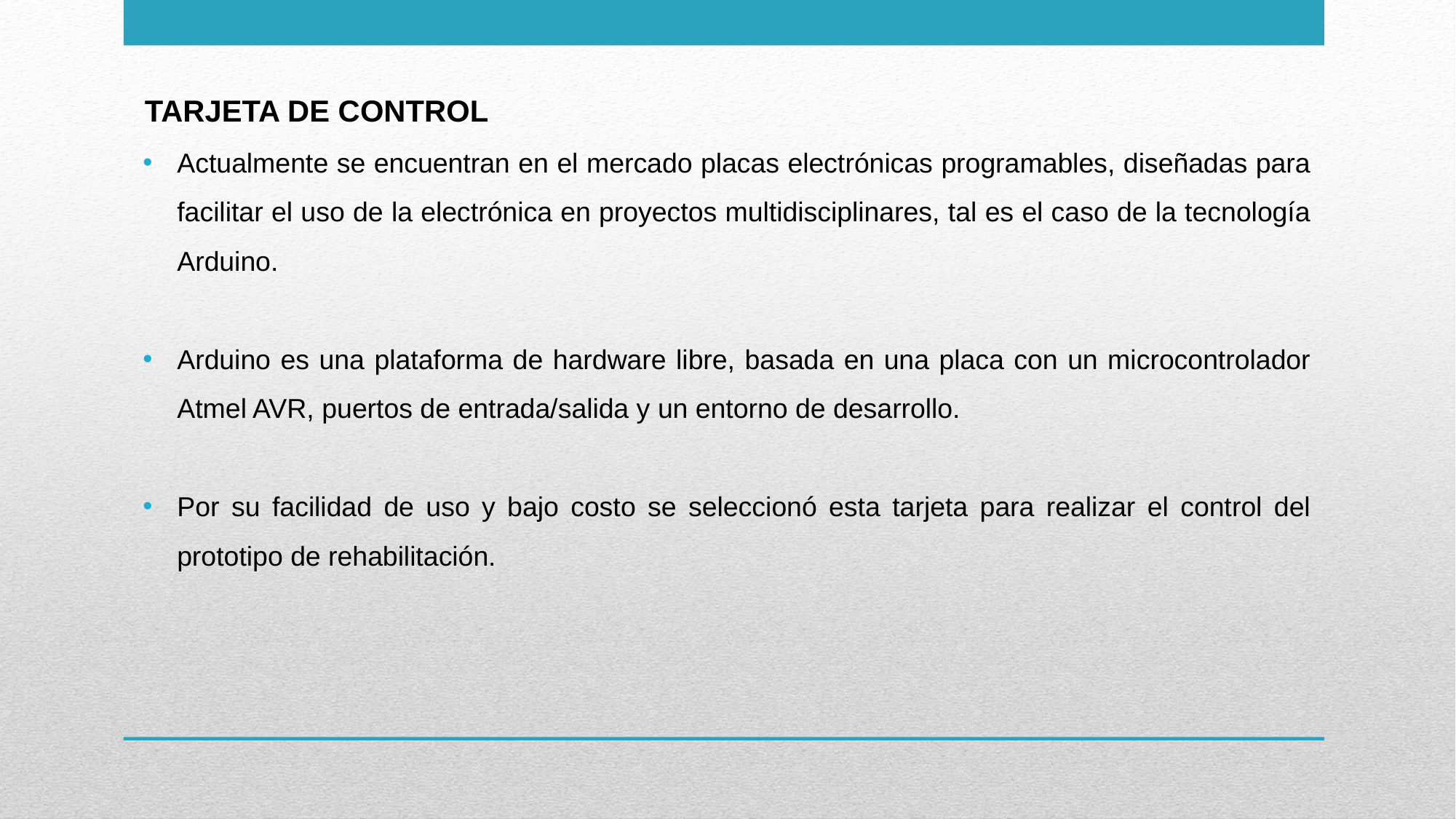

TARJETA DE CONTROL

Actualmente se encuentran en el mercado placas electrónicas programables, diseñadas para facilitar el uso de la electrónica en proyectos multidisciplinares, tal es el caso de la tecnología Arduino.

Arduino es una plataforma de hardware libre, basada en una placa con un microcontrolador Atmel AVR, puertos de entrada/salida y un entorno de desarrollo.

Por su facilidad de uso y bajo costo se seleccionó esta tarjeta para realizar el control del prototipo de rehabilitación.